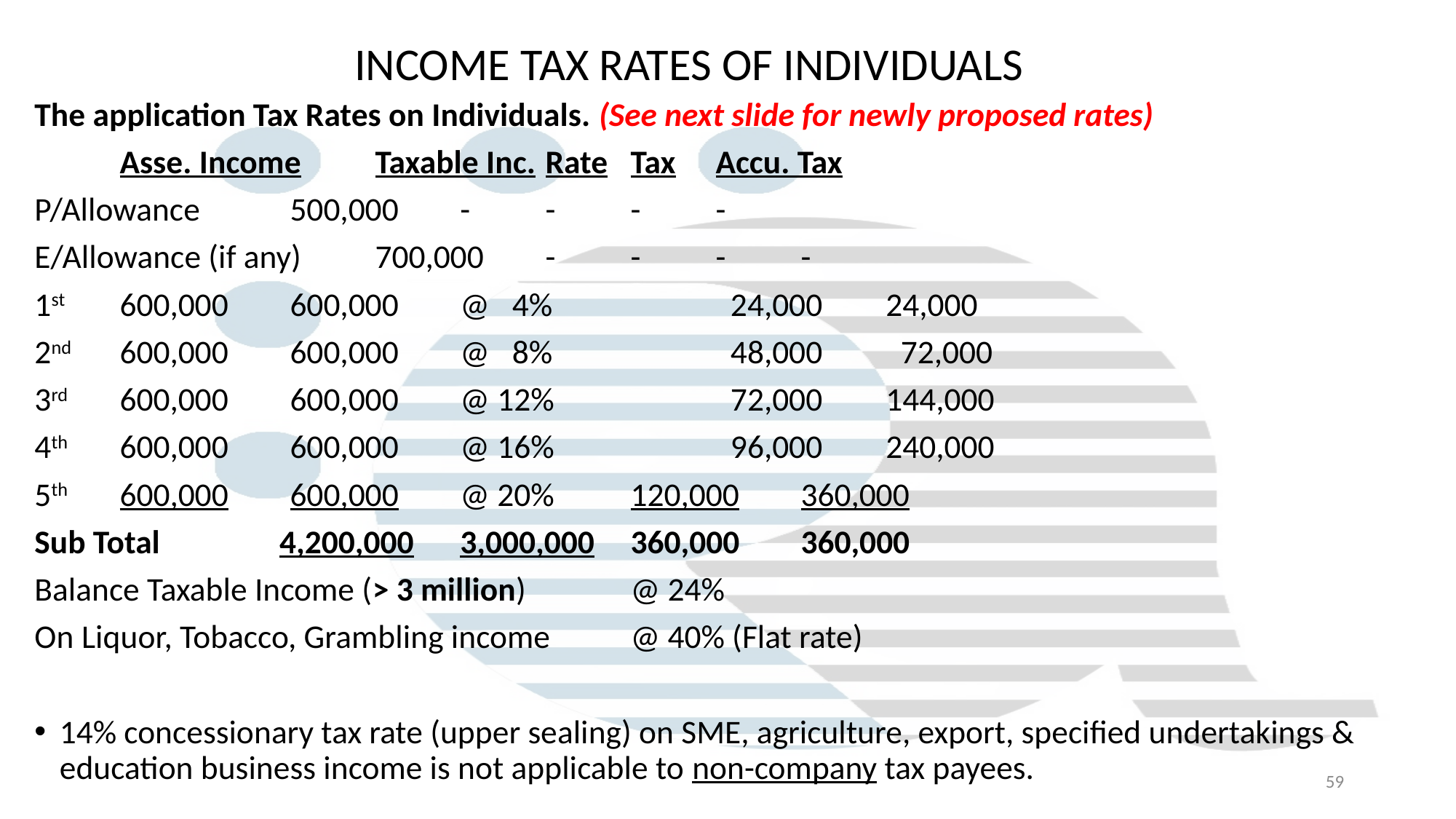

# INCOME TAX RATES OF INDIVIDUALS
The application Tax Rates on Individuals. (See next slide for newly proposed rates)
			Asse. Income	Taxable Inc.	Rate		Tax		Accu. Tax
P/Allowance    	500,000	-		-		-		-
E/Allowance (if any)   	700,000	-		-		-		-
1st  			600,000	600,000	@   4%	  	  24,000	24,000
2nd 			600,000	600,000	@   8%	 	  48,000	  72,000
3rd  			600,000	600,000	@ 12%	  	  72,000	144,000
4th  			600,000	600,000	@ 16%	 	  96,000	240,000
5th  			600,000	600,000	@ 20%		120,000	360,000
Sub Total	          4,200,000	3,000,000			360,000	360,000
Balance Taxable Income (˃ 3 million)   		@ 24%
On Liquor, Tobacco, Grambling income		@ 40% (Flat rate)

14% concessionary tax rate (upper sealing) on SME, agriculture, export, specified undertakings & education business income is not applicable to non-company tax payees.
59